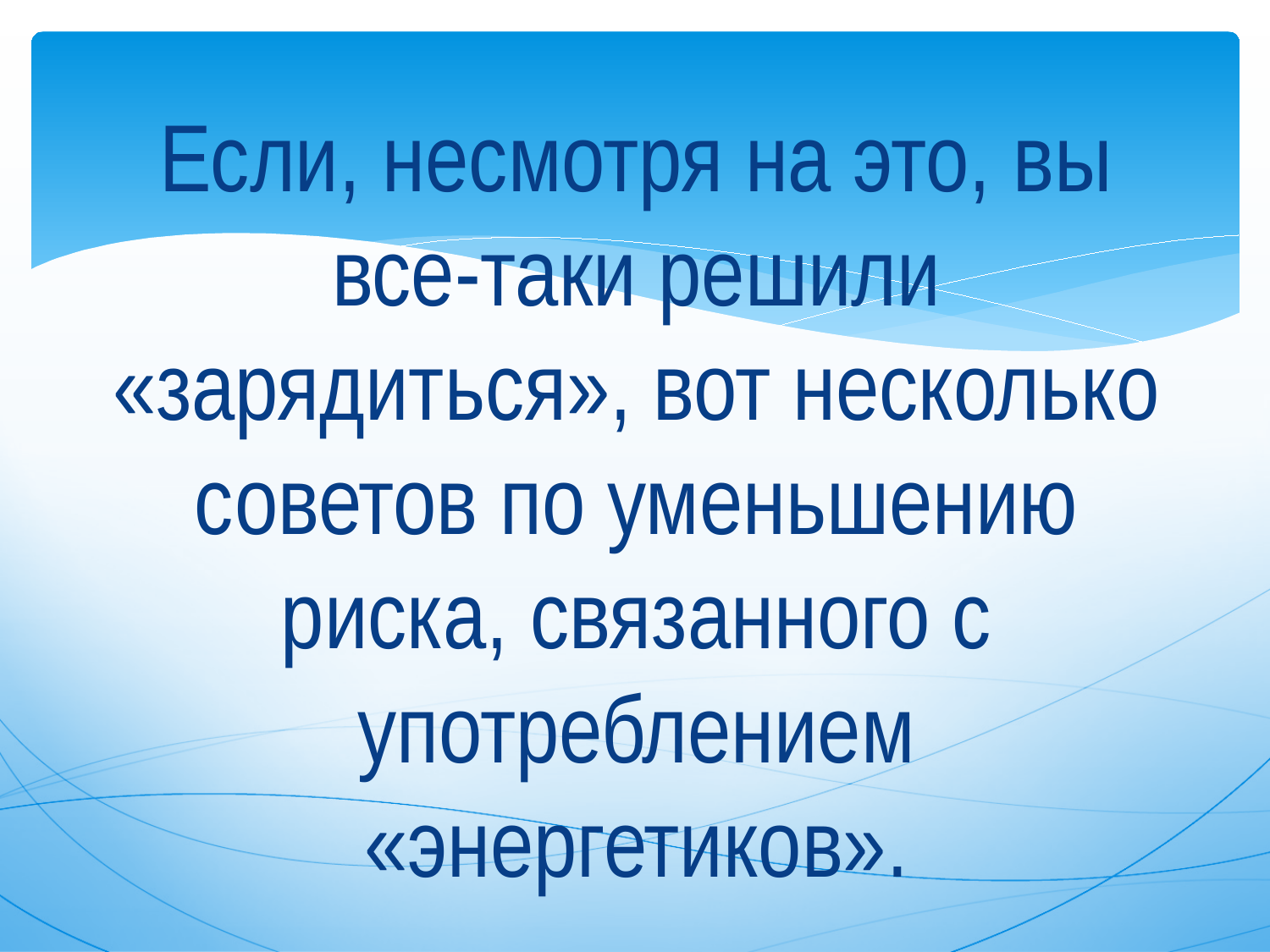

# Если, несмотря на это, вы все-таки решили «зарядиться», вот несколько советов по уменьшению риска, связанного с употреблением «энергетиков».